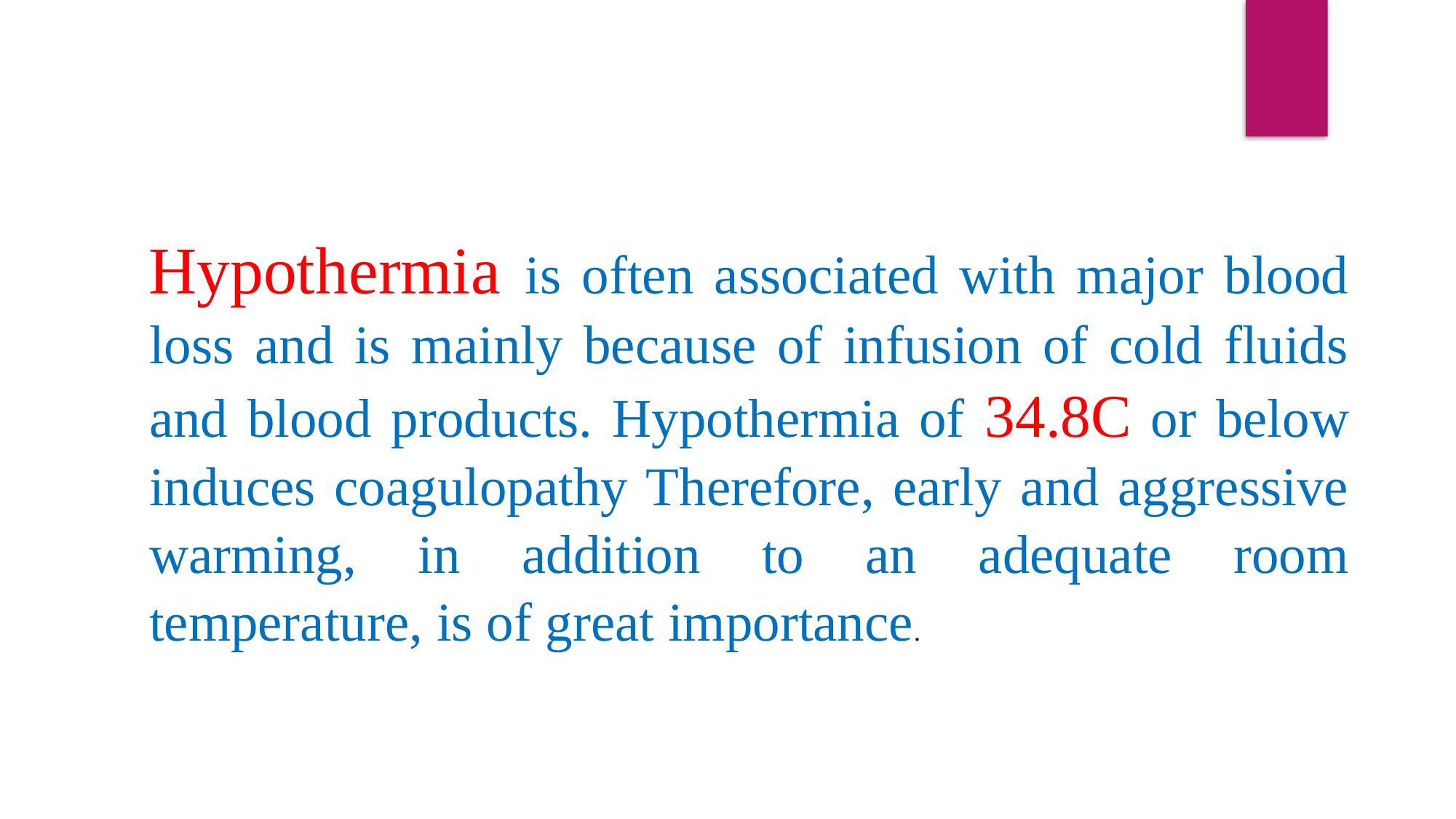

Hypothermia is often associated with major blood loss and is mainly because of infusion of cold fluids and blood products. Hypothermia of 34.8C or below induces coagulopathy Therefore, early and aggressive warming, in addition to an adequate room temperature, is of great importance.